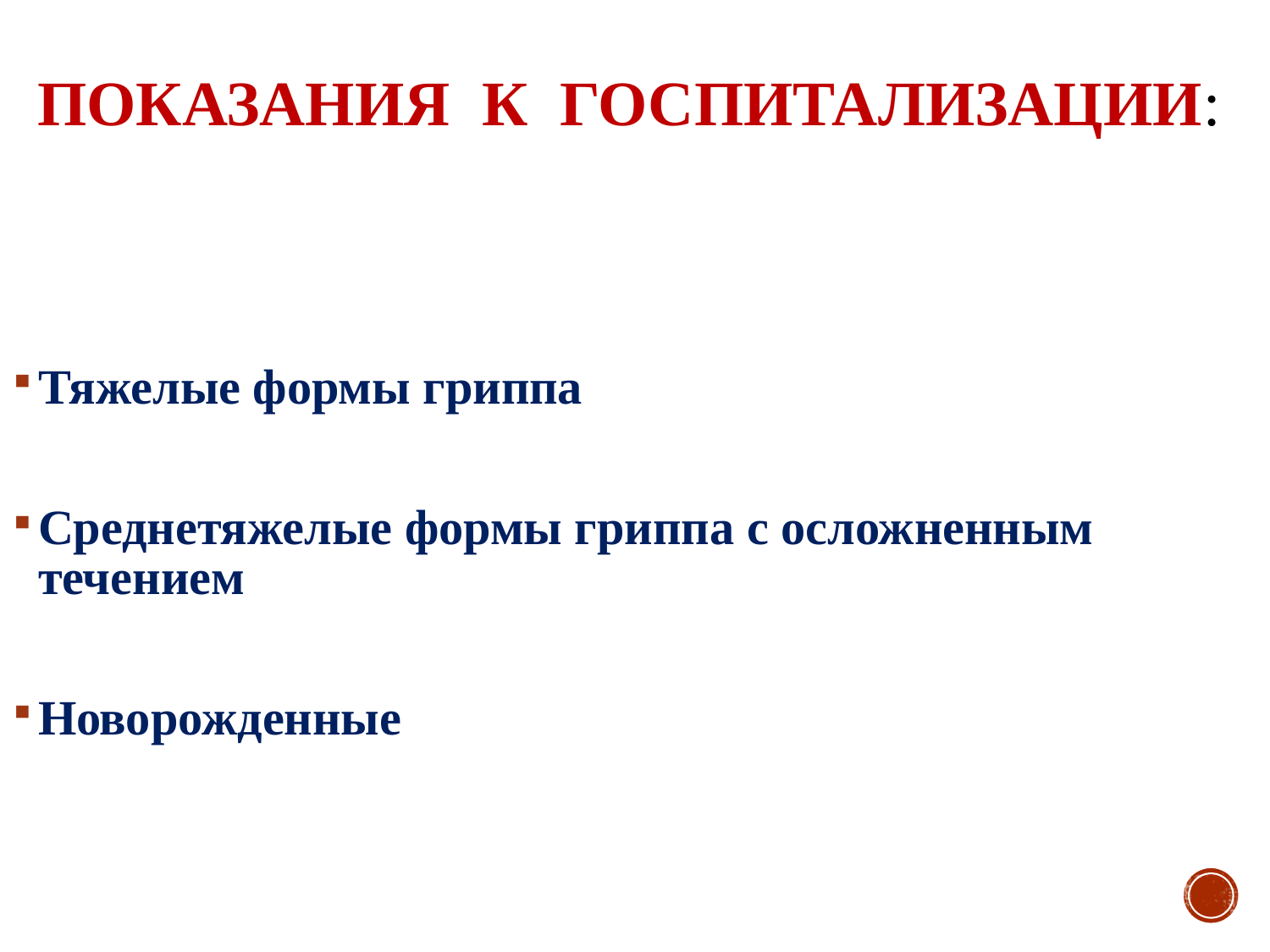

# Показания  к  госпитализации:

Тяжелые формы гриппа

Среднетяжелые формы гриппа с осложненным течением

Новорожденные